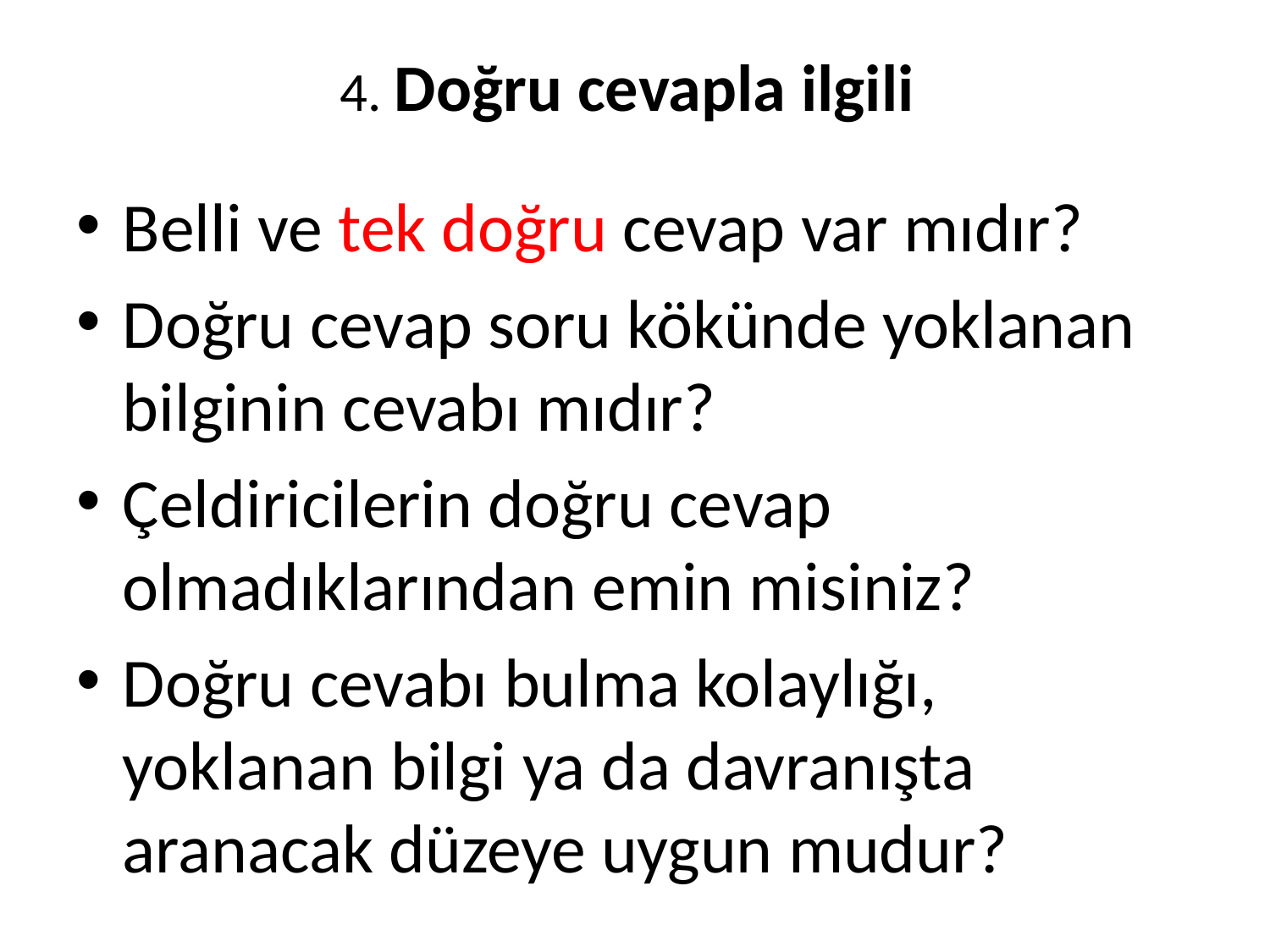

# 4. Doğru cevapla ilgili
Belli ve tek doğru cevap var mıdır?
Doğru cevap soru kökünde yoklanan bilginin cevabı mıdır?
Çeldiricilerin doğru cevap olmadıklarından emin misiniz?
Doğru cevabı bulma kolaylığı, yoklanan bilgi ya da davranışta aranacak düzeye uygun mudur?